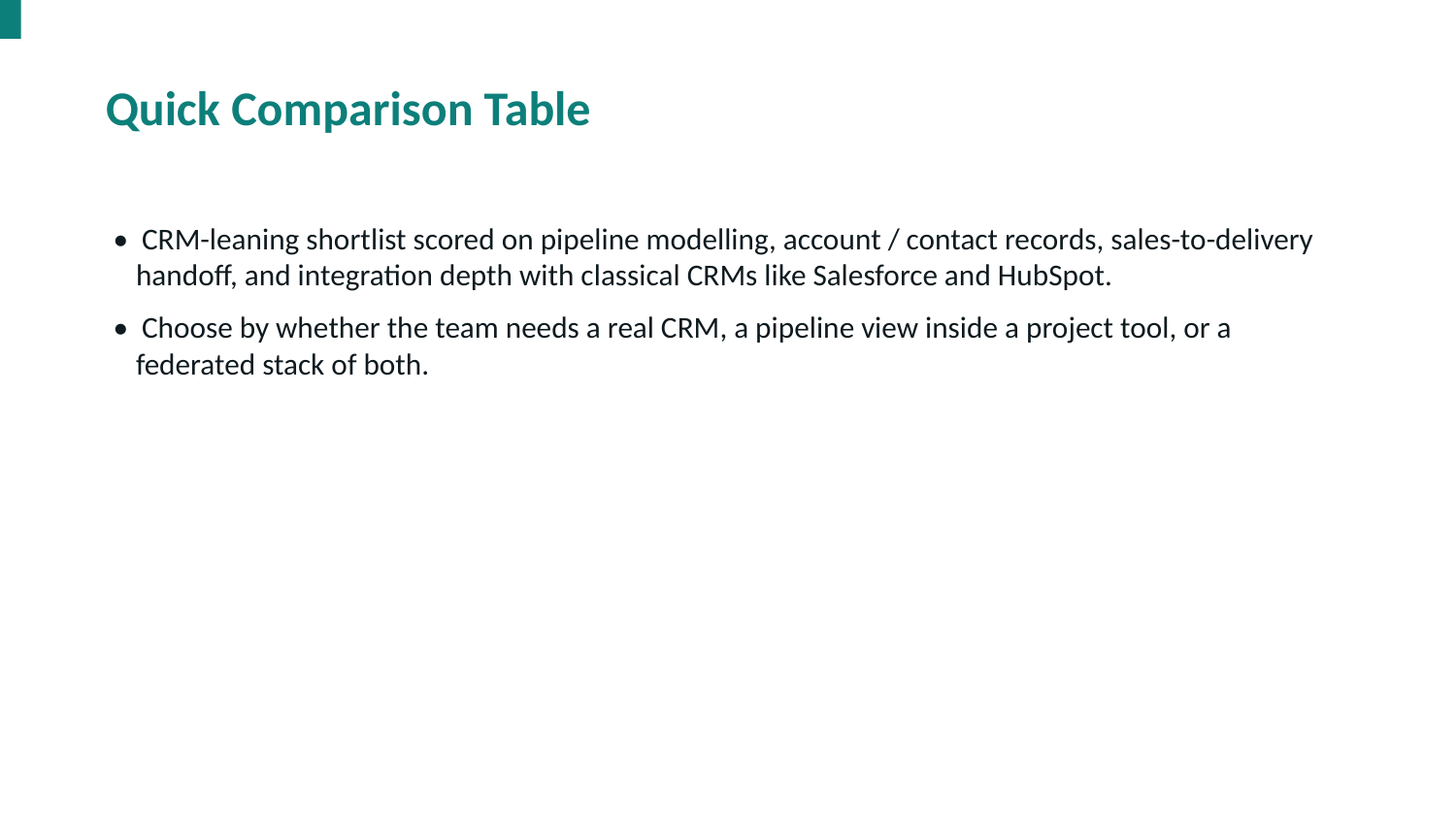

Quick Comparison Table
•  CRM-leaning shortlist scored on pipeline modelling, account / contact records, sales-to-delivery handoff, and integration depth with classical CRMs like Salesforce and HubSpot.
•  Choose by whether the team needs a real CRM, a pipeline view inside a project tool, or a federated stack of both.